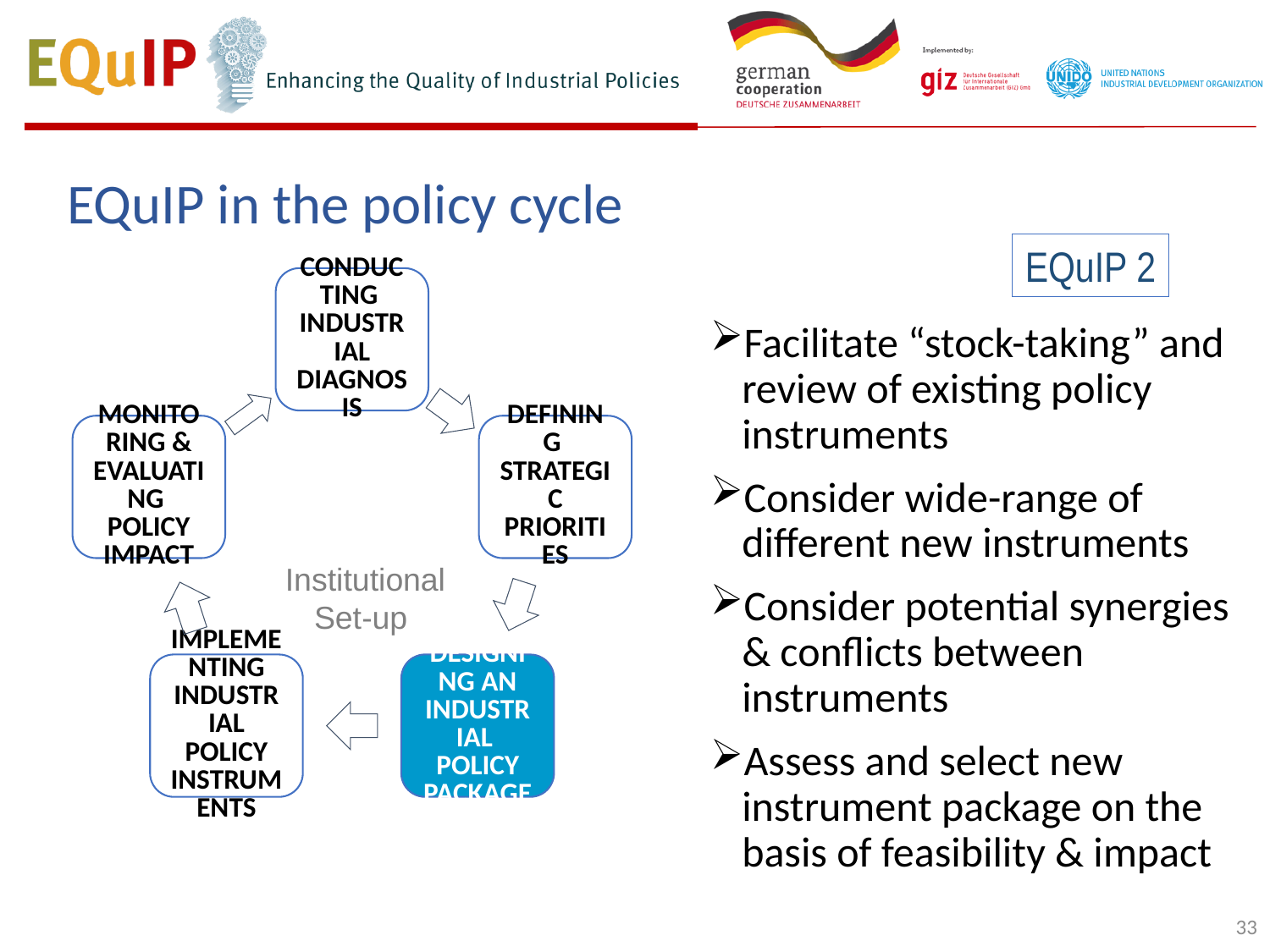

EQuIP in the policy cycle
EQuIP 2
CONDUCTING
INDUSTRIAL DIAGNOSIS
DEFINING
STRATEGIC PRIORITIES
DESIGNING AN INDUSTRIAL
POLICY PACKAGE
IMPLEMENTING INDUSTRIAL POLICY INSTRUMENTS
MONITORING & EVALUATING
POLICY IMPACT
Facilitate “stock-taking” and review of existing policy instruments
Consider wide-range of different new instruments
Consider potential synergies & conflicts between instruments
Assess and select new instrument package on the basis of feasibility & impact
Institutional Set-up
33